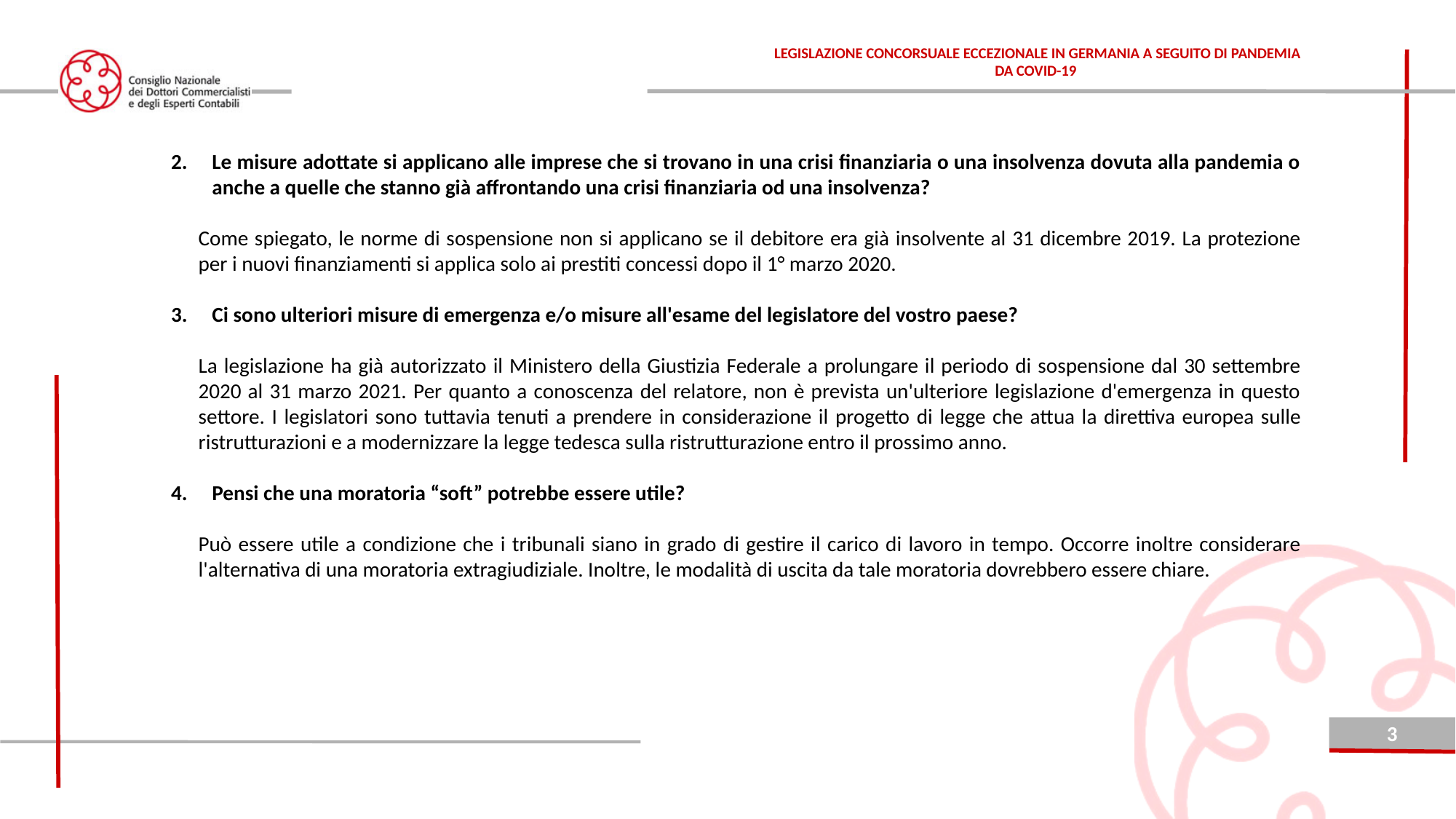

LEGISLAZIONE CONCORSUALE ECCEZIONALE IN GERMANIA A SEGUITO DI PANDEMIA DA COVID-19
Le misure adottate si applicano alle imprese che si trovano in una crisi finanziaria o una insolvenza dovuta alla pandemia o anche a quelle che stanno già affrontando una crisi finanziaria od una insolvenza?

Come spiegato, le norme di sospensione non si applicano se il debitore era già insolvente al 31 dicembre 2019. La protezione per i nuovi finanziamenti si applica solo ai prestiti concessi dopo il 1° marzo 2020.

Ci sono ulteriori misure di emergenza e/o misure all'esame del legislatore del vostro paese?

La legislazione ha già autorizzato il Ministero della Giustizia Federale a prolungare il periodo di sospensione dal 30 settembre 2020 al 31 marzo 2021. Per quanto a conoscenza del relatore, non è prevista un'ulteriore legislazione d'emergenza in questo settore. I legislatori sono tuttavia tenuti a prendere in considerazione il progetto di legge che attua la direttiva europea sulle ristrutturazioni e a modernizzare la legge tedesca sulla ristrutturazione entro il prossimo anno.

Pensi che una moratoria “soft” potrebbe essere utile?

Può essere utile a condizione che i tribunali siano in grado di gestire il carico di lavoro in tempo. Occorre inoltre considerare l'alternativa di una moratoria extragiudiziale. Inoltre, le modalità di uscita da tale moratoria dovrebbero essere chiare.